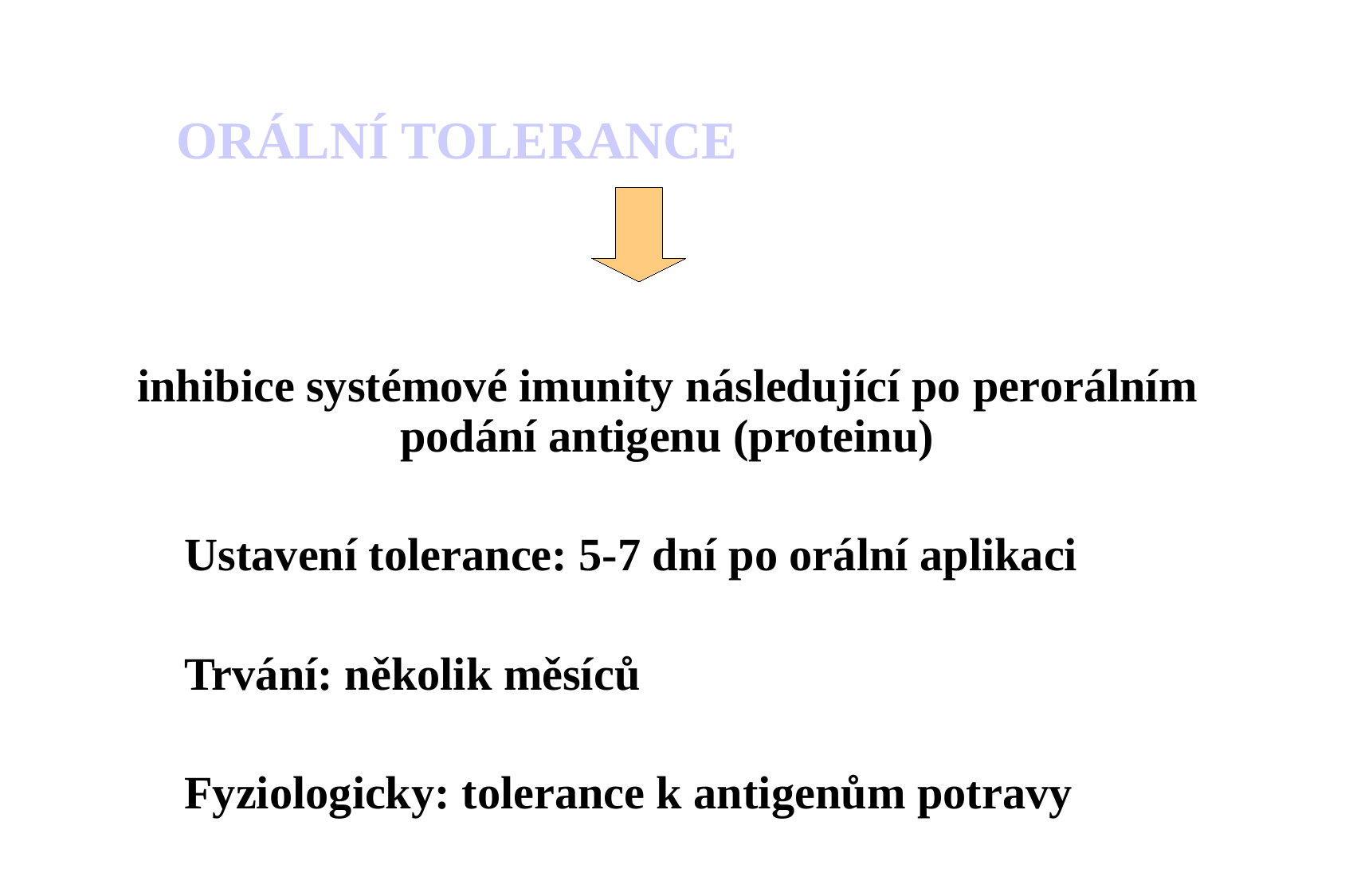

# ORÁLNÍ TOLERANCE

inhibice systémové imunity následující po perorálním podání antigenu (proteinu)

     Ustavení tolerance: 5-7 dní po orální aplikaci

     Trvání: několik měsíců

     Fyziologicky: tolerance k antigenům potravy